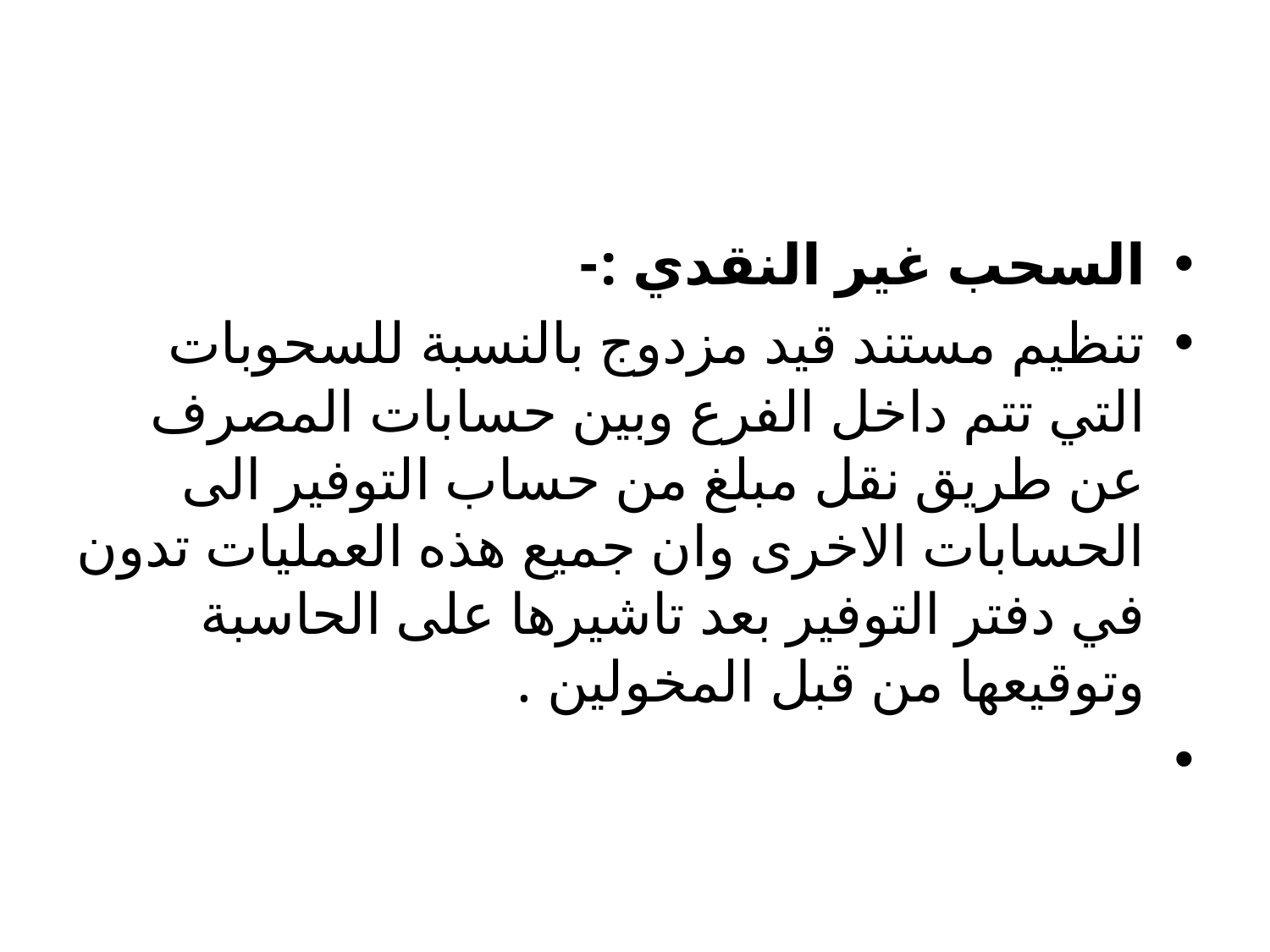

#
السحب غير النقدي :-
تنظيم مستند قيد مزدوج بالنسبة للسحوبات التي تتم داخل الفرع وبين حسابات المصرف عن طريق نقل مبلغ من حساب التوفير الى الحسابات الاخرى وان جميع هذه العمليات تدون في دفتر التوفير بعد تاشيرها على الحاسبة وتوقيعها من قبل المخولين .